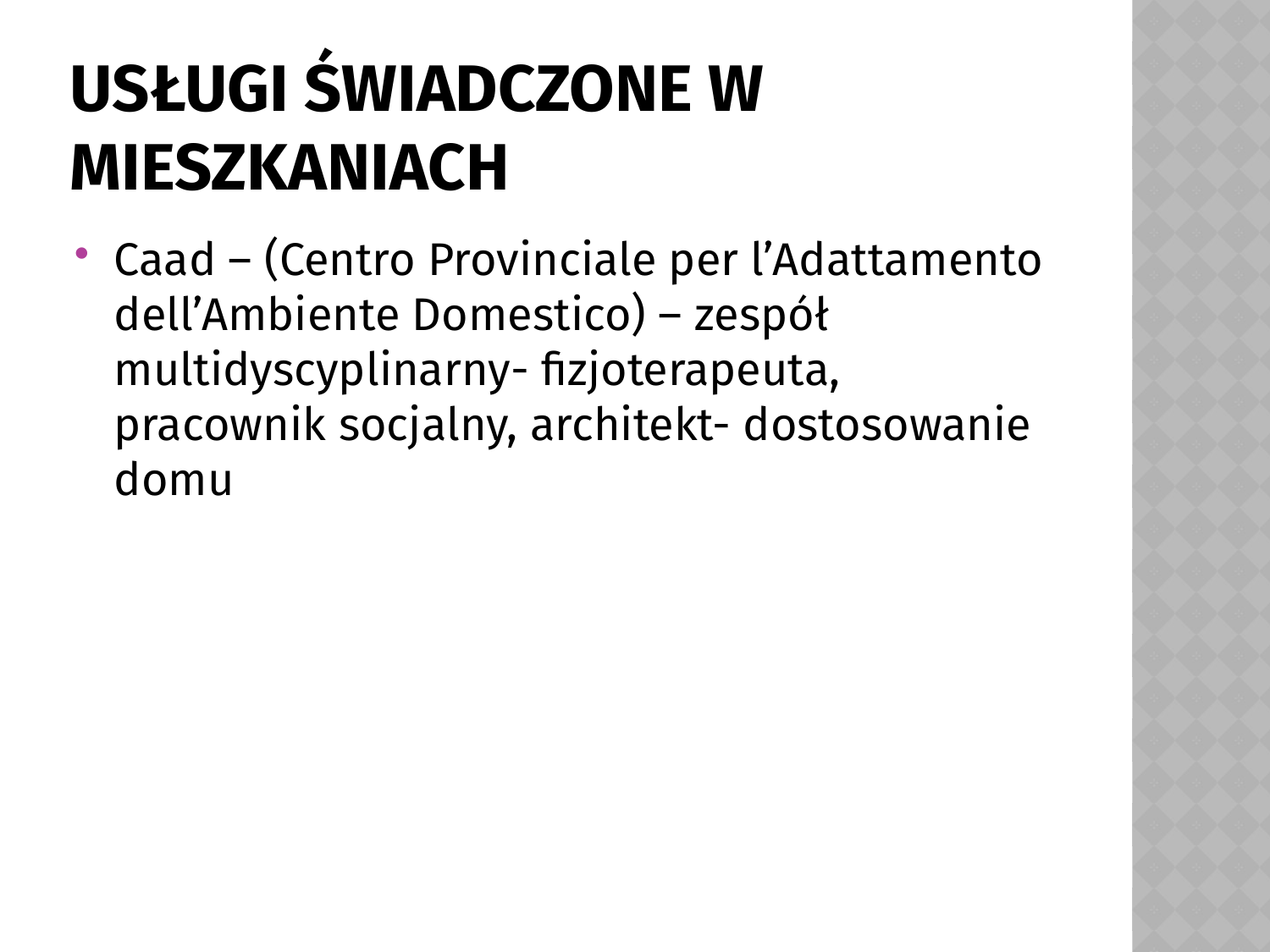

# Usługi świadczone w mieszkaniach
Caad – (Centro Provinciale per l’Adattamento dell’Ambiente Domestico) – zespół multidyscyplinarny- fizjoterapeuta, pracownik socjalny, architekt- dostosowanie domu